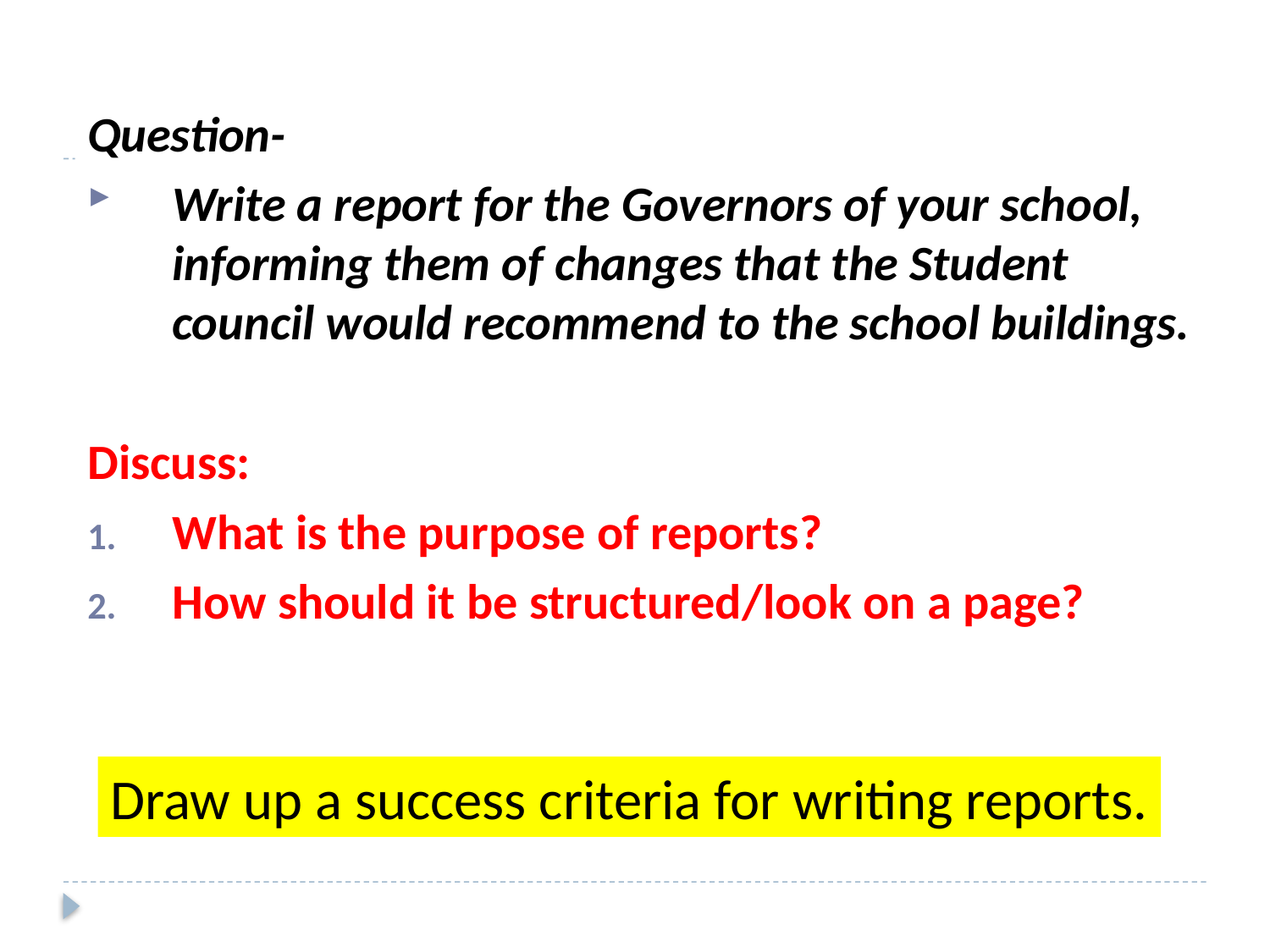

Question-
Write a report for the Governors of your school, informing them of changes that the Student council would recommend to the school buildings.

Discuss:
What is the purpose of reports?
How should it be structured/look on a page?
Draw up a success criteria for writing reports.